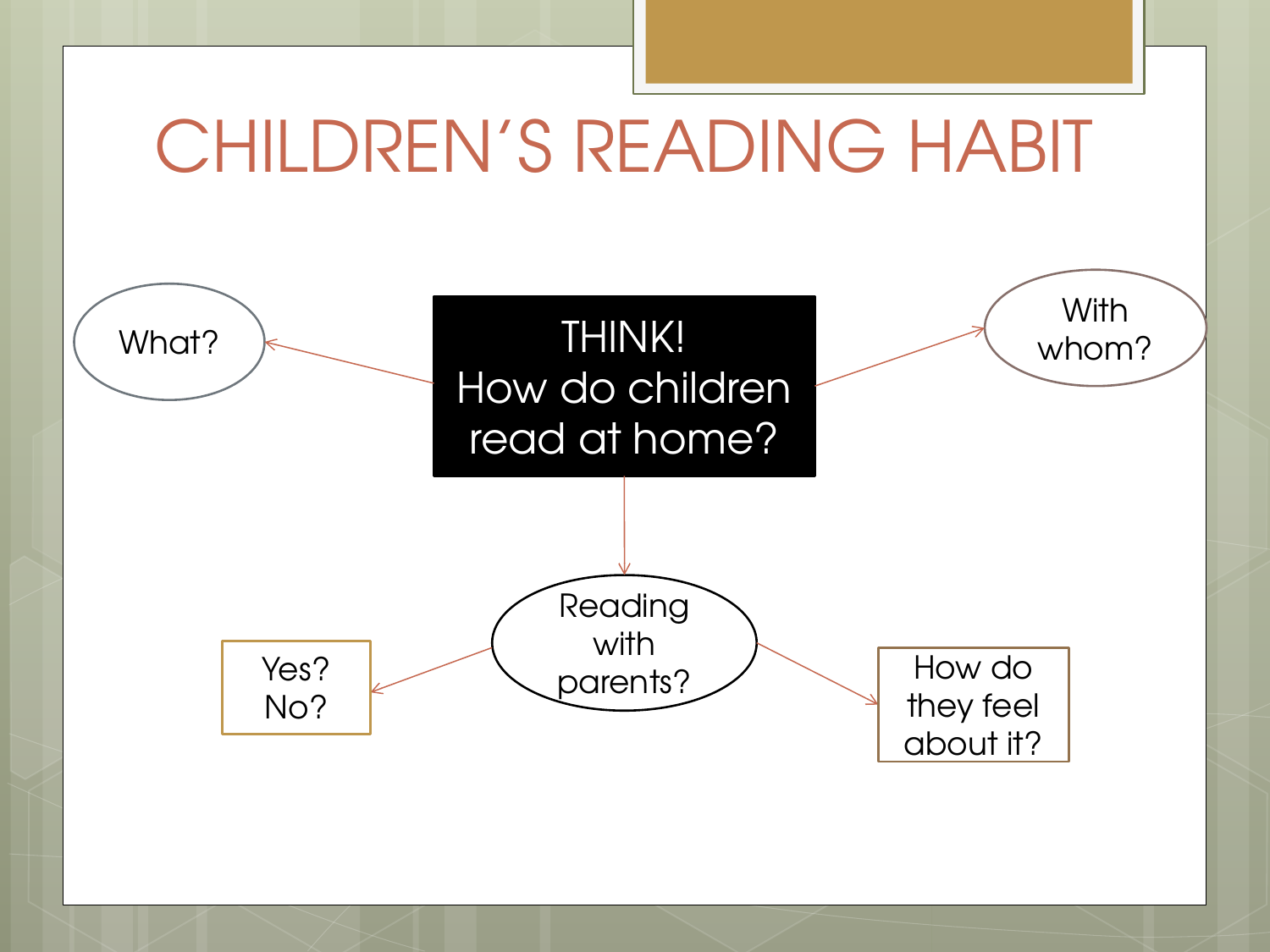

# CHILDREN’S READING HABIT
With whom?
What?
THINK!
How do children read at home?
Reading with parents?
Yes? No?
How do they feel about it?